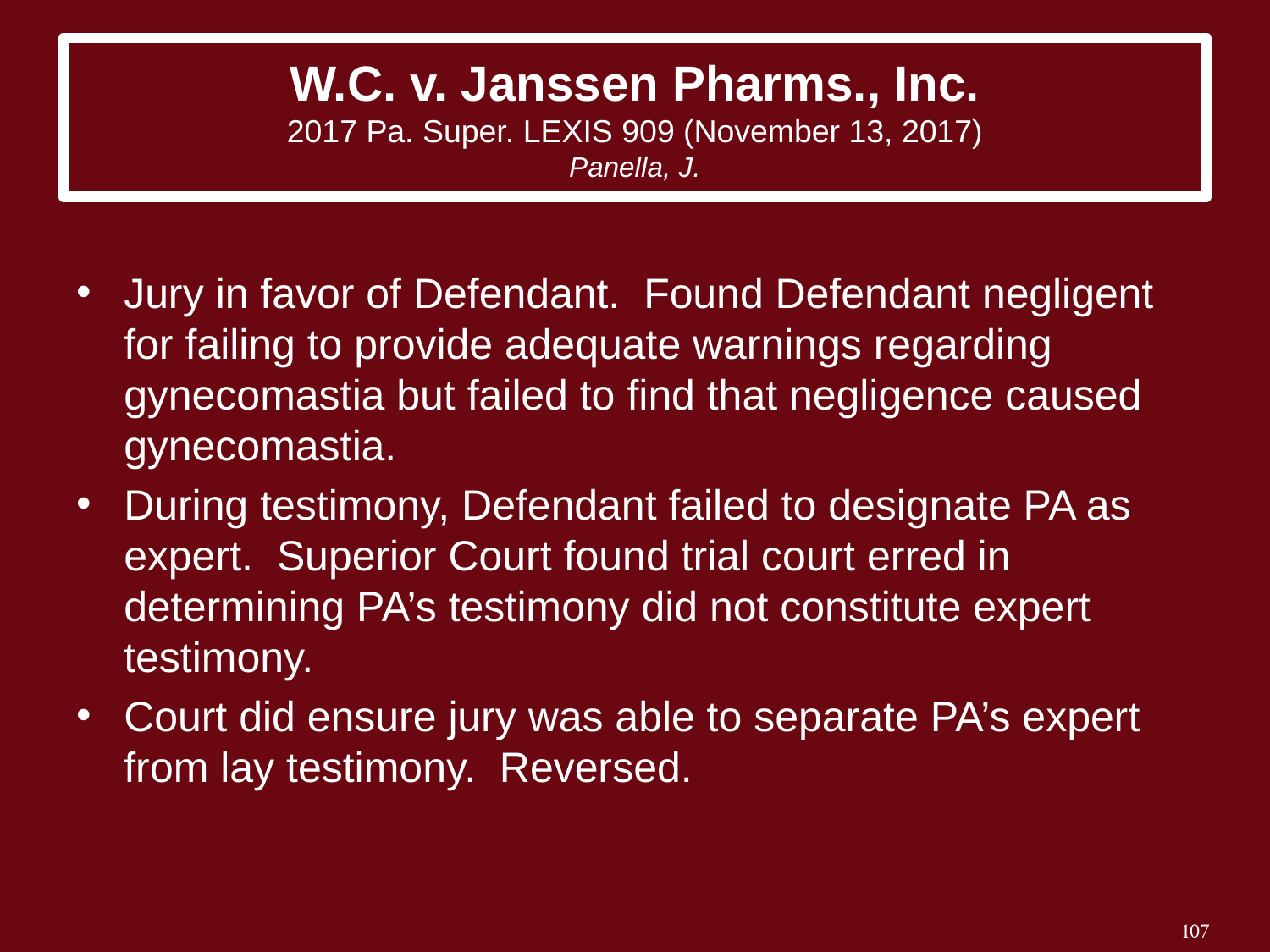

# W.C. v. Janssen Pharms., Inc. 2017 Pa. Super. LEXIS 909 (November 13, 2017) Panella, J.
Jury in favor of Defendant.  Found Defendant negligent for failing to provide adequate warnings regarding gynecomastia but failed to find that negligence caused gynecomastia.
During testimony, Defendant failed to designate PA as expert.  Superior Court found trial court erred in determining PA’s testimony did not constitute expert testimony.
Court did ensure jury was able to separate PA’s expert from lay testimony.  Reversed.
107